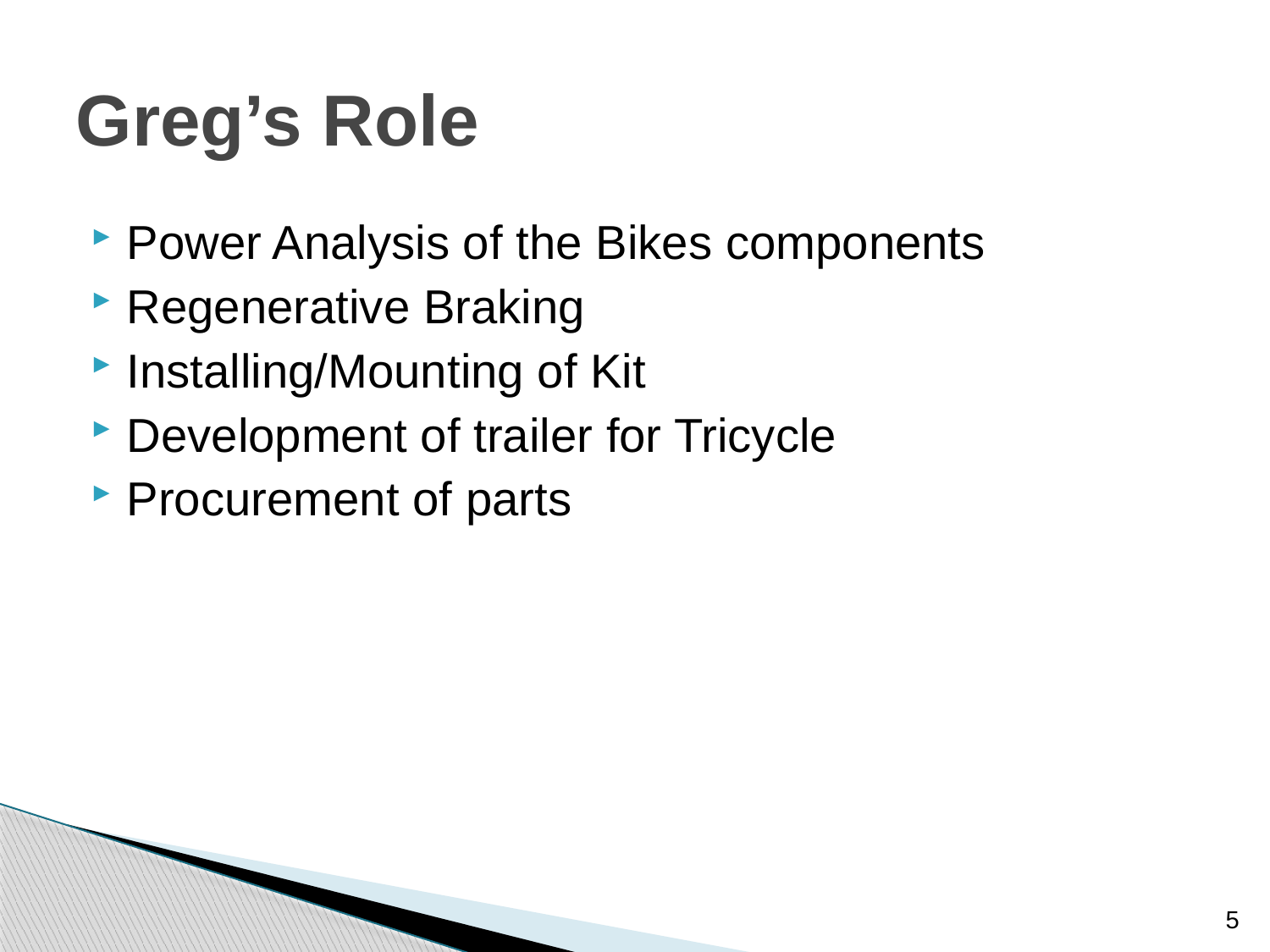

# Greg’s Role
Power Analysis of the Bikes components
Regenerative Braking
Installing/Mounting of Kit
Development of trailer for Tricycle
Procurement of parts

5